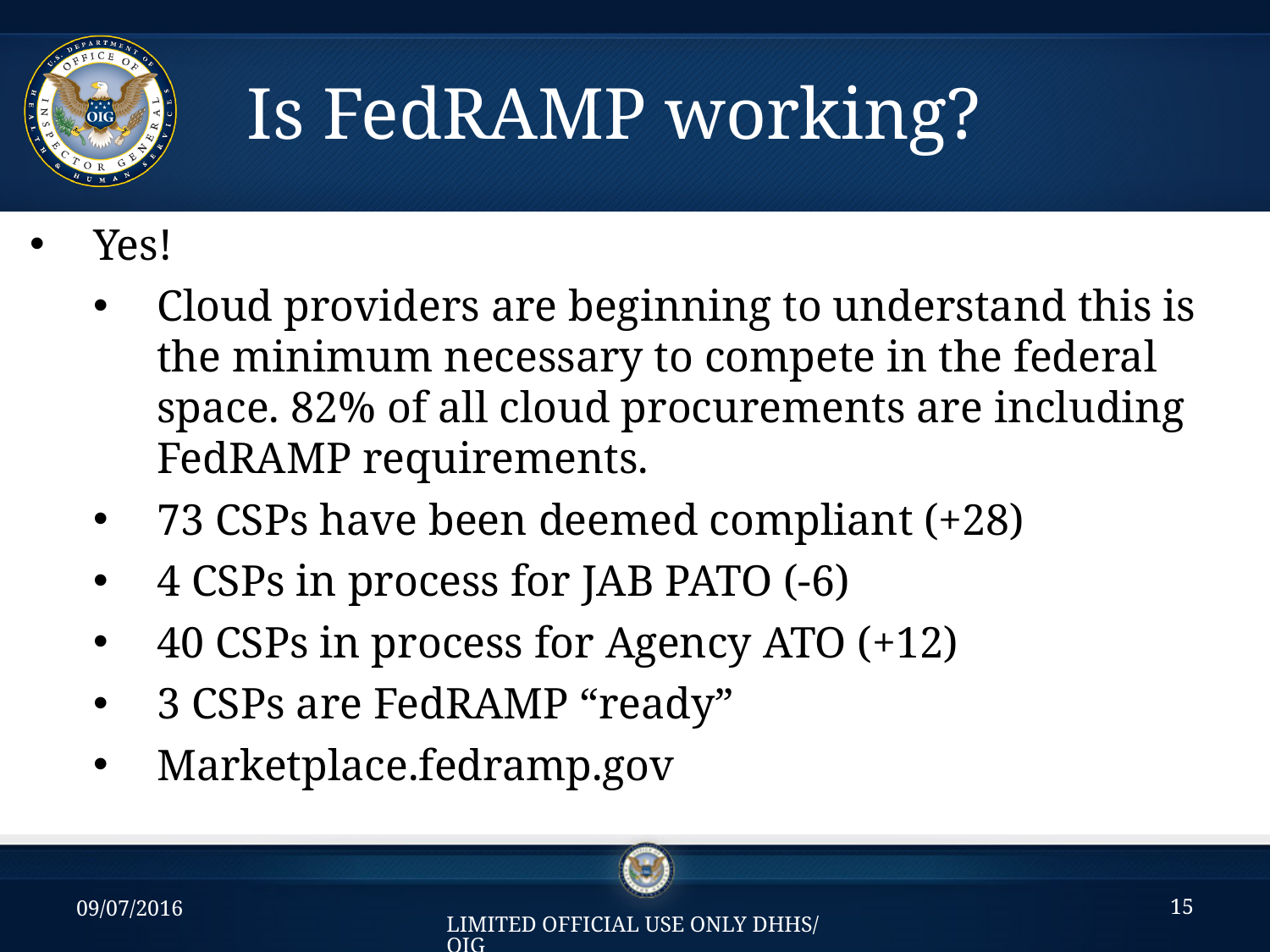

# Is FedRAMP working?
Yes!
Cloud providers are beginning to understand this is the minimum necessary to compete in the federal space. 82% of all cloud procurements are including FedRAMP requirements.
73 CSPs have been deemed compliant (+28)
4 CSPs in process for JAB PATO (-6)
40 CSPs in process for Agency ATO (+12)
3 CSPs are FedRAMP “ready”
Marketplace.fedramp.gov

09/07/2016
15
LIMITED OFFICIAL USE ONLY DHHS/OIG